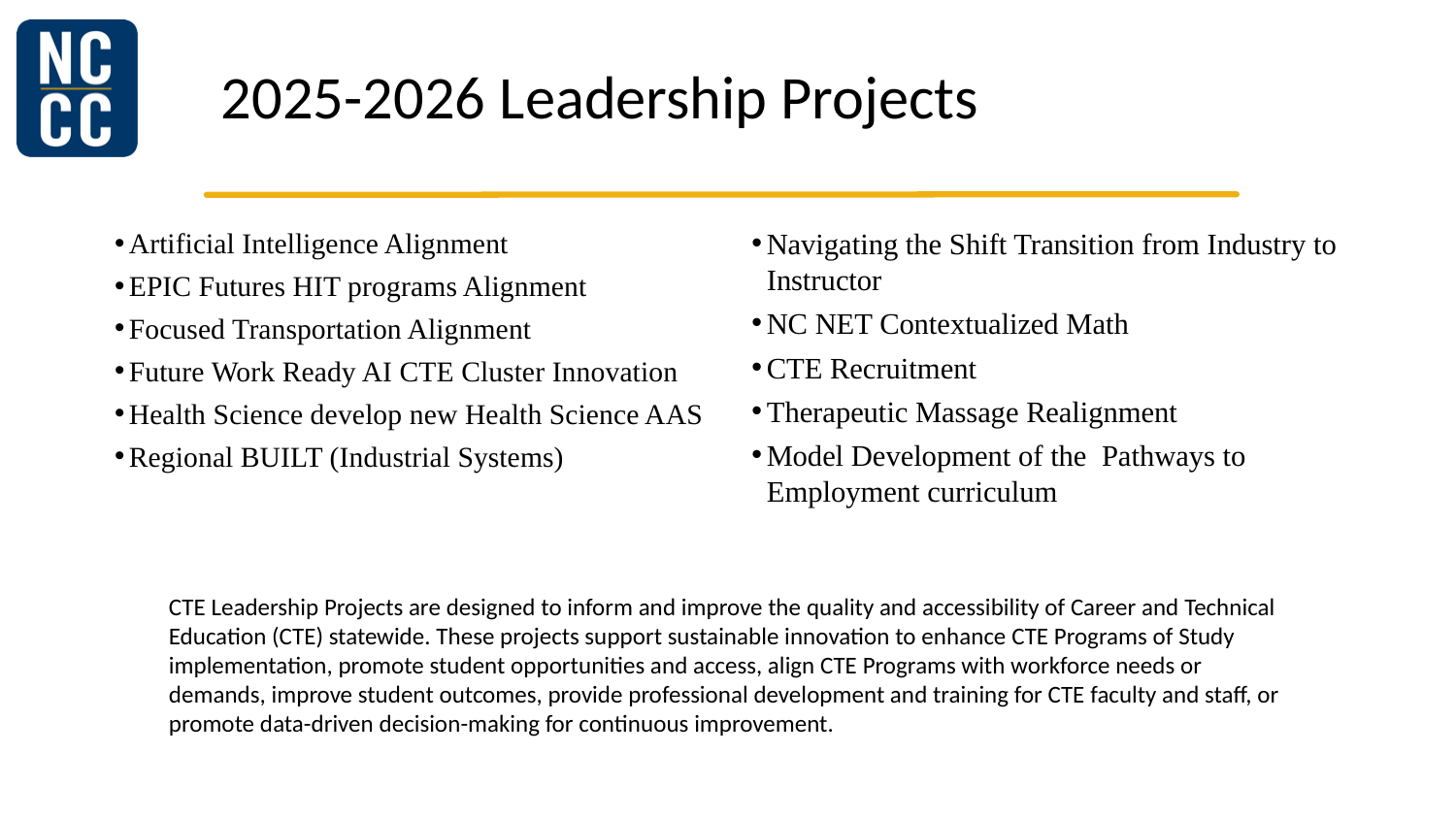

# 2025-2026 Leadership Projects
Artificial Intelligence Alignment
EPIC Futures HIT programs Alignment
Focused Transportation Alignment
Future Work Ready AI CTE Cluster Innovation
Health Science develop new Health Science AAS
Regional BUILT (Industrial Systems)

Navigating the Shift Transition from Industry to Instructor
NC NET Contextualized Math
CTE Recruitment
Therapeutic Massage Realignment
Model Development of the  Pathways to Employment curriculum
CTE Leadership Projects are designed to inform and improve the quality and accessibility of Career and Technical Education (CTE) statewide. These projects support sustainable innovation to enhance CTE Programs of Study implementation, promote student opportunities and access, align CTE Programs with workforce needs or demands, improve student outcomes, provide professional development and training for CTE faculty and staff, or promote data-driven decision-making for continuous improvement. ​